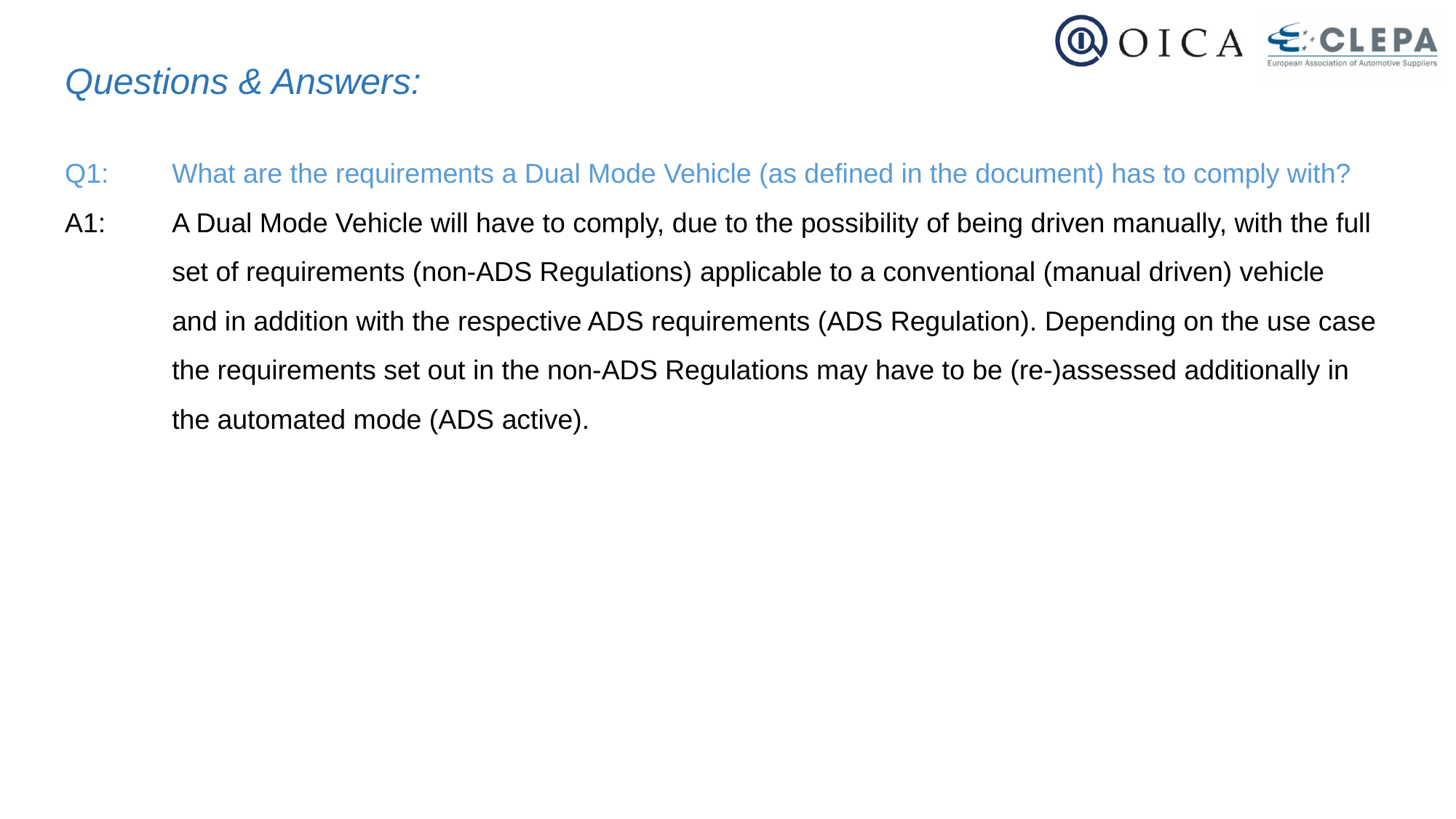

Questions & Answers:
Q1:	What are the requirements a Dual Mode Vehicle (as defined in the document) has to comply with?
A1:	A Dual Mode Vehicle will have to comply, due to the possibility of being driven manually, with the full set of requirements (non-ADS Regulations) applicable to a conventional (manual driven) vehicle and in addition with the respective ADS requirements (ADS Regulation). Depending on the use case the requirements set out in the non-ADS Regulations may have to be (re-)assessed additionally in the automated mode (ADS active).